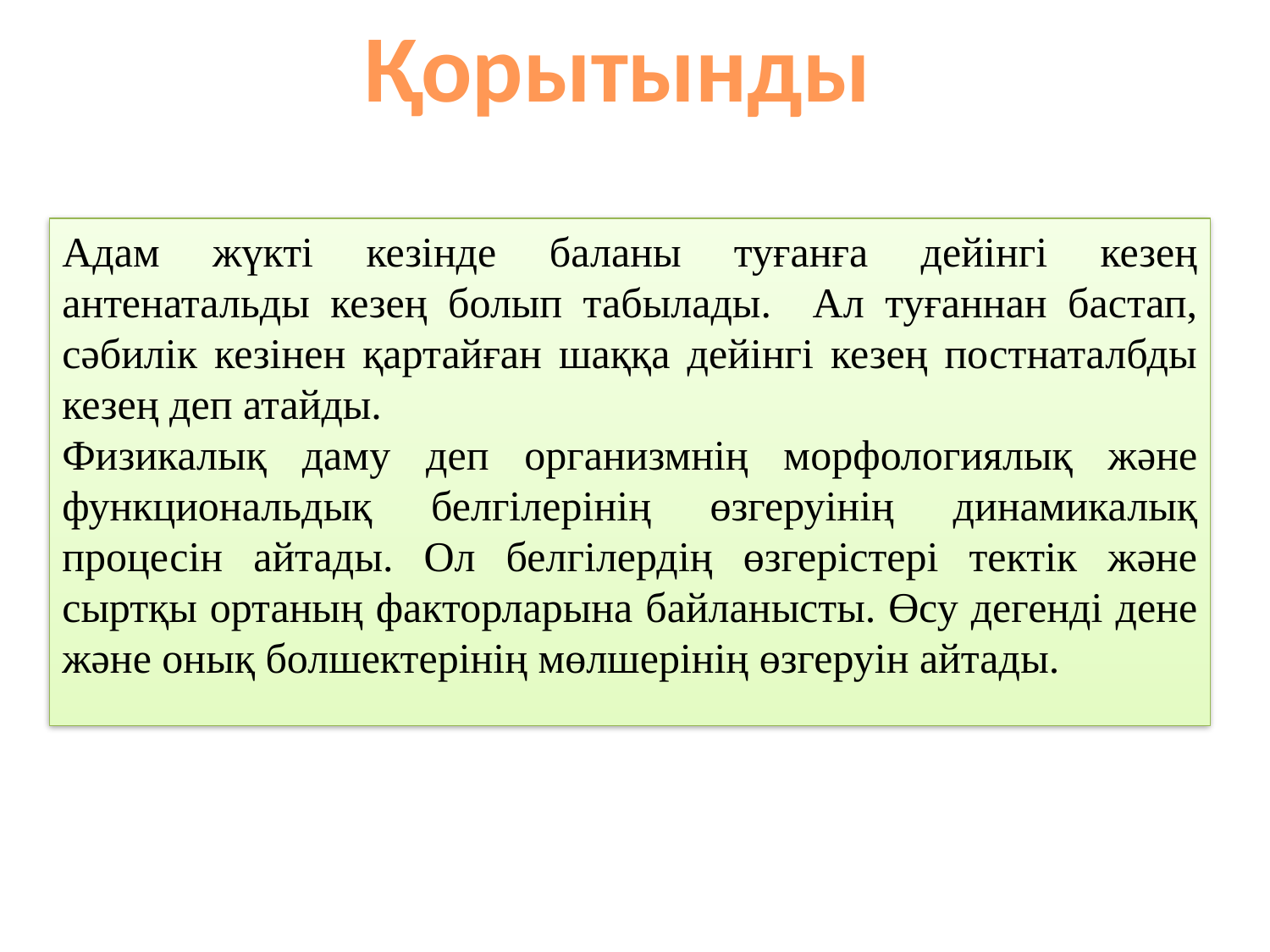

Қорытынды
Адам жүкті кезінде баланы туғанға дейінгі кезең антенатальды кезең болып табылады.  Ал туғаннан бастап, сәбилік кезінен қартайған шаққа дейінгі кезең постнаталбды кезең деп атайды.
Физикалық даму деп организмнің морфологиялық және функциональдық белгілерінің өзгеруінің динамикалық процесін айтады. Ол белгілердің өзгерістері тектік және сыртқы ортаның факторларына байланысты. Өсу дегенді дене және онық болшектерінің мөлшерінің өзгеруін айтады.